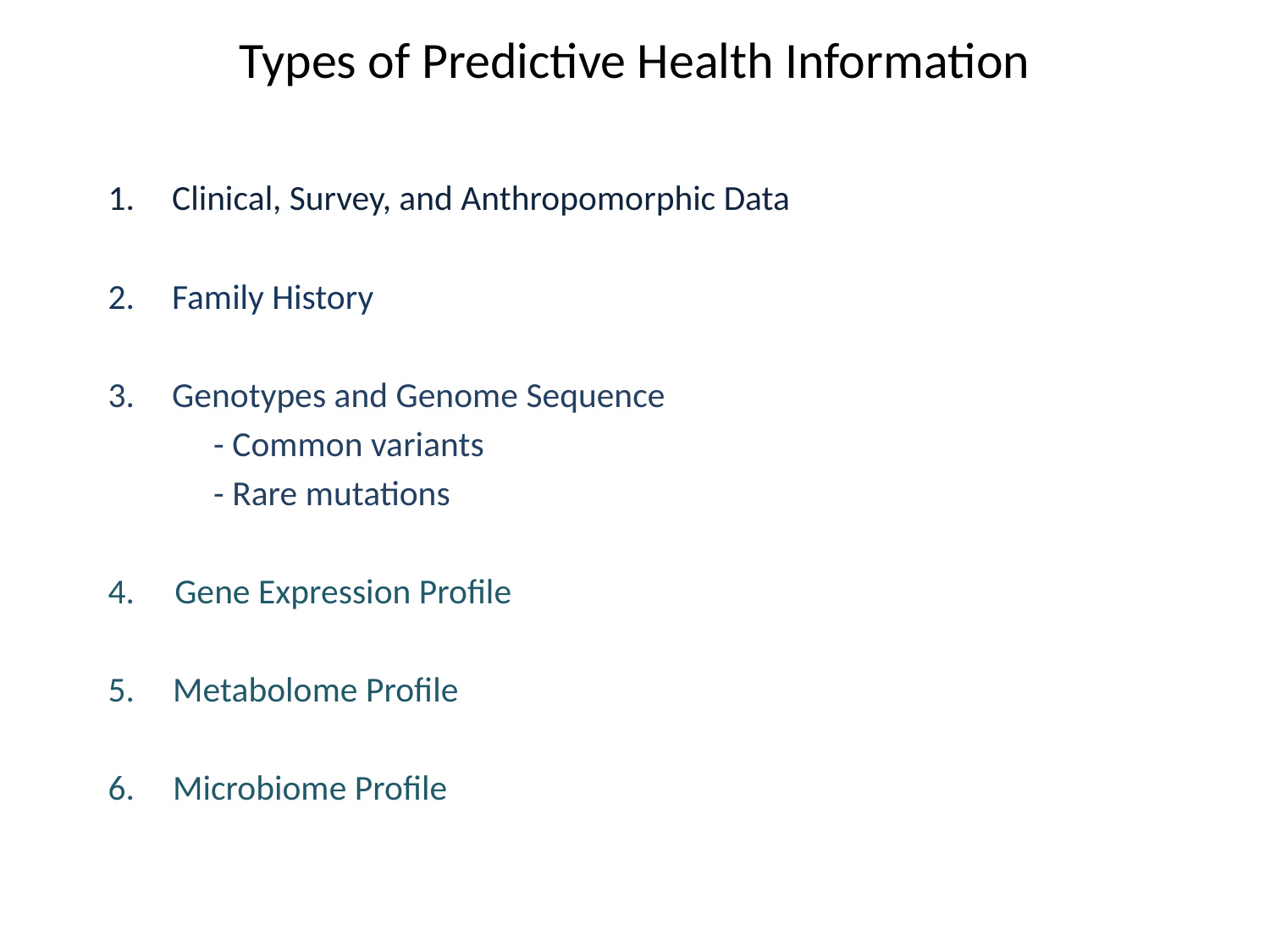

# Types of Predictive Health Information
Clinical, Survey, and Anthropomorphic Data

Family History

Genotypes and Genome Sequence
	- Common variants
	- Rare mutations

4.     Gene Expression Profile

 Metabolome Profile

 Microbiome Profile